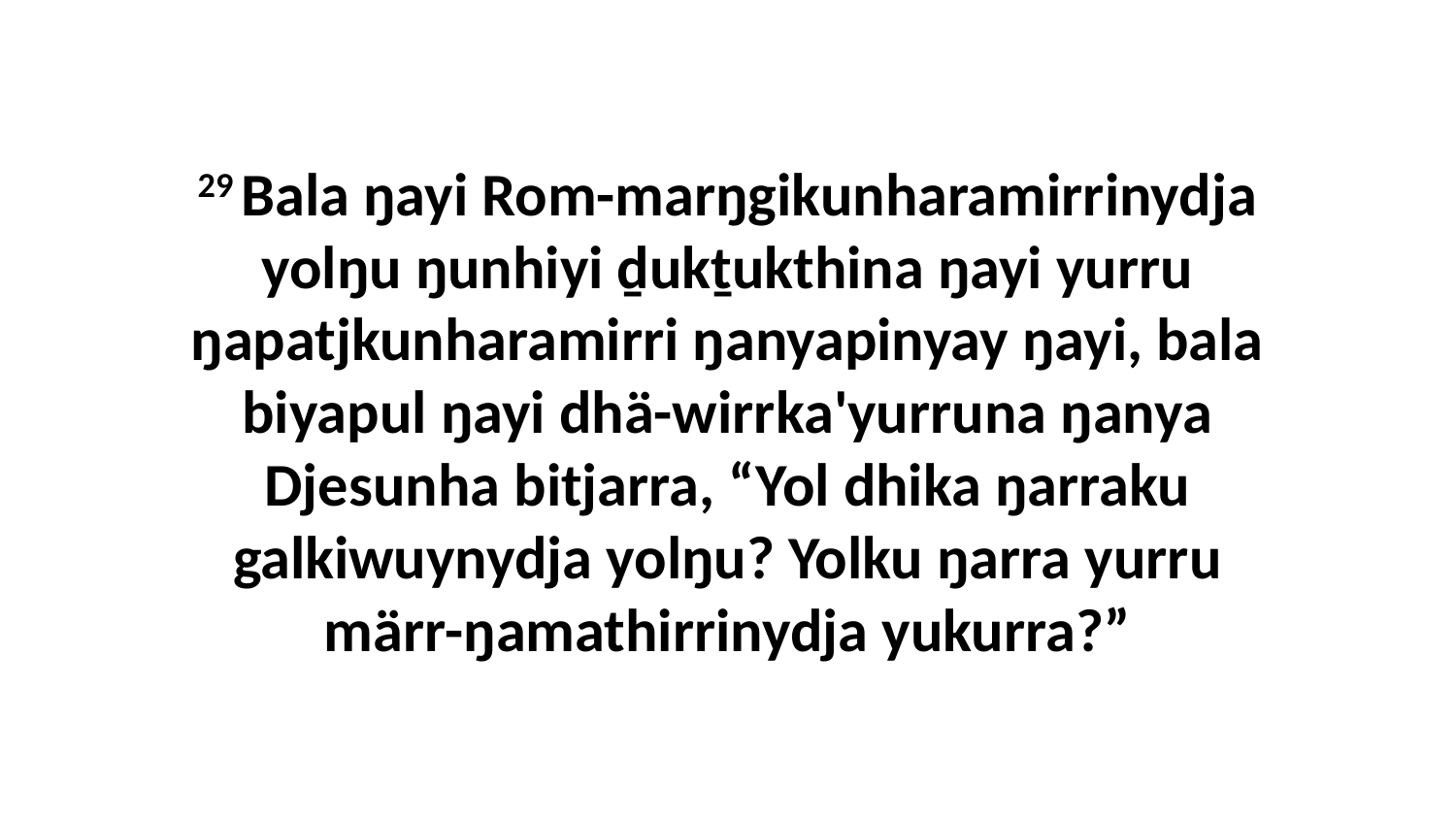

29 Bala ŋayi Rom-marŋgikunharamirrinydja yolŋu ŋunhiyi ḏukṯukthina ŋayi yurru ŋapatjkunharamirri ŋanyapinyay ŋayi, bala biyapul ŋayi dhä-wirrka'yurruna ŋanya Djesunha bitjarra, “Yol dhika ŋarraku galkiwuynydja yolŋu? Yolku ŋarra yurru märr-ŋamathirrinydja yukurra?”